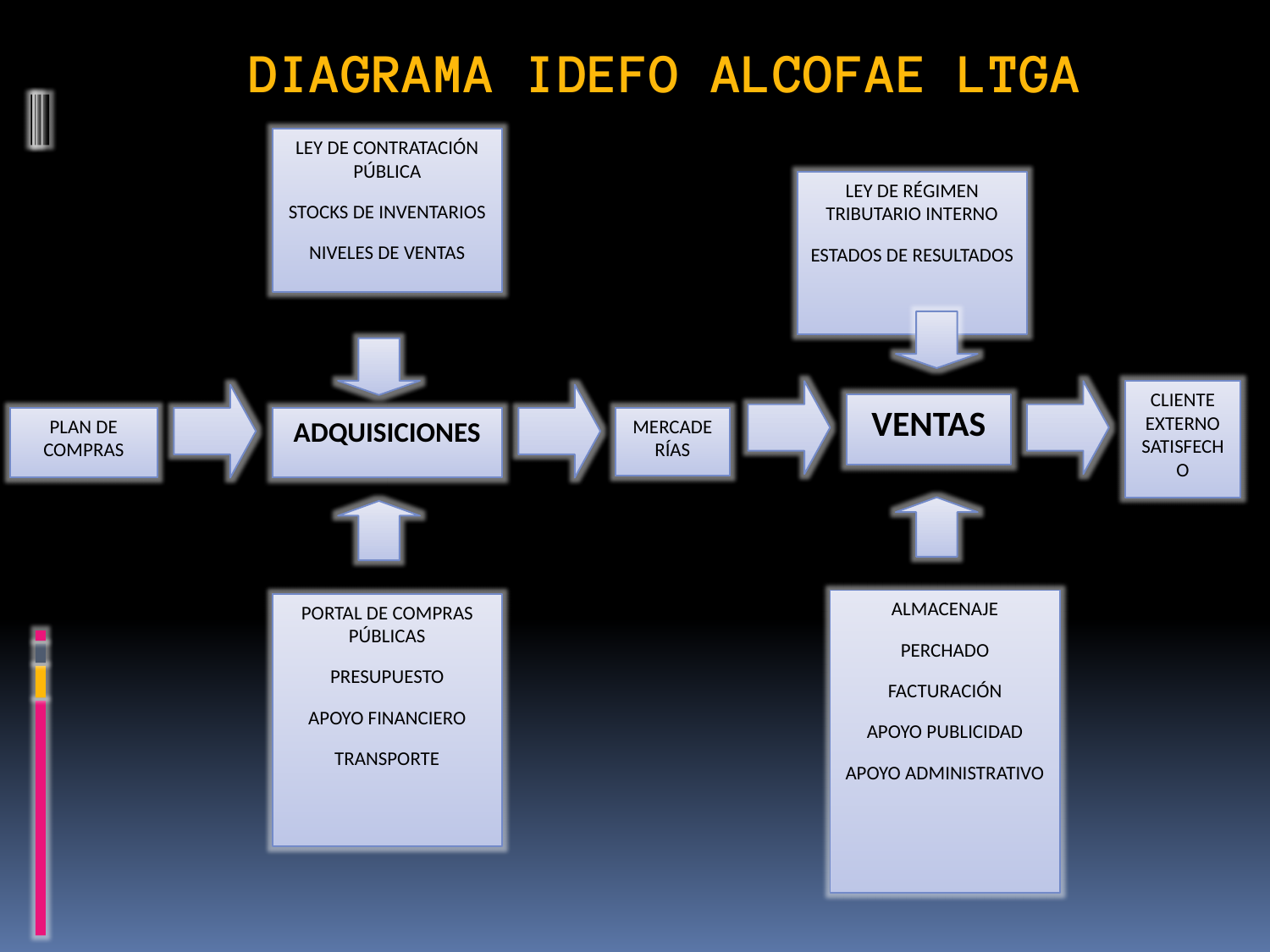

# DIAGRAMA IDEFO ALCOFAE LTGA
LEY DE CONTRATACIÓN PÚBLICA
STOCKS DE INVENTARIOS
NIVELES DE VENTAS
LEY DE RÉGIMEN TRIBUTARIO INTERNO
ESTADOS DE RESULTADOS

CLIENTE EXTERNO SATISFECHO

VENTAS
PLAN DE COMPRAS

ADQUISICIONES
MERCADERÍAS

ALMACENAJE
PERCHADO
FACTURACIÓN
APOYO PUBLICIDAD
APOYO ADMINISTRATIVO

PORTAL DE COMPRAS PÚBLICAS
PRESUPUESTO
APOYO FINANCIERO
TRANSPORTE